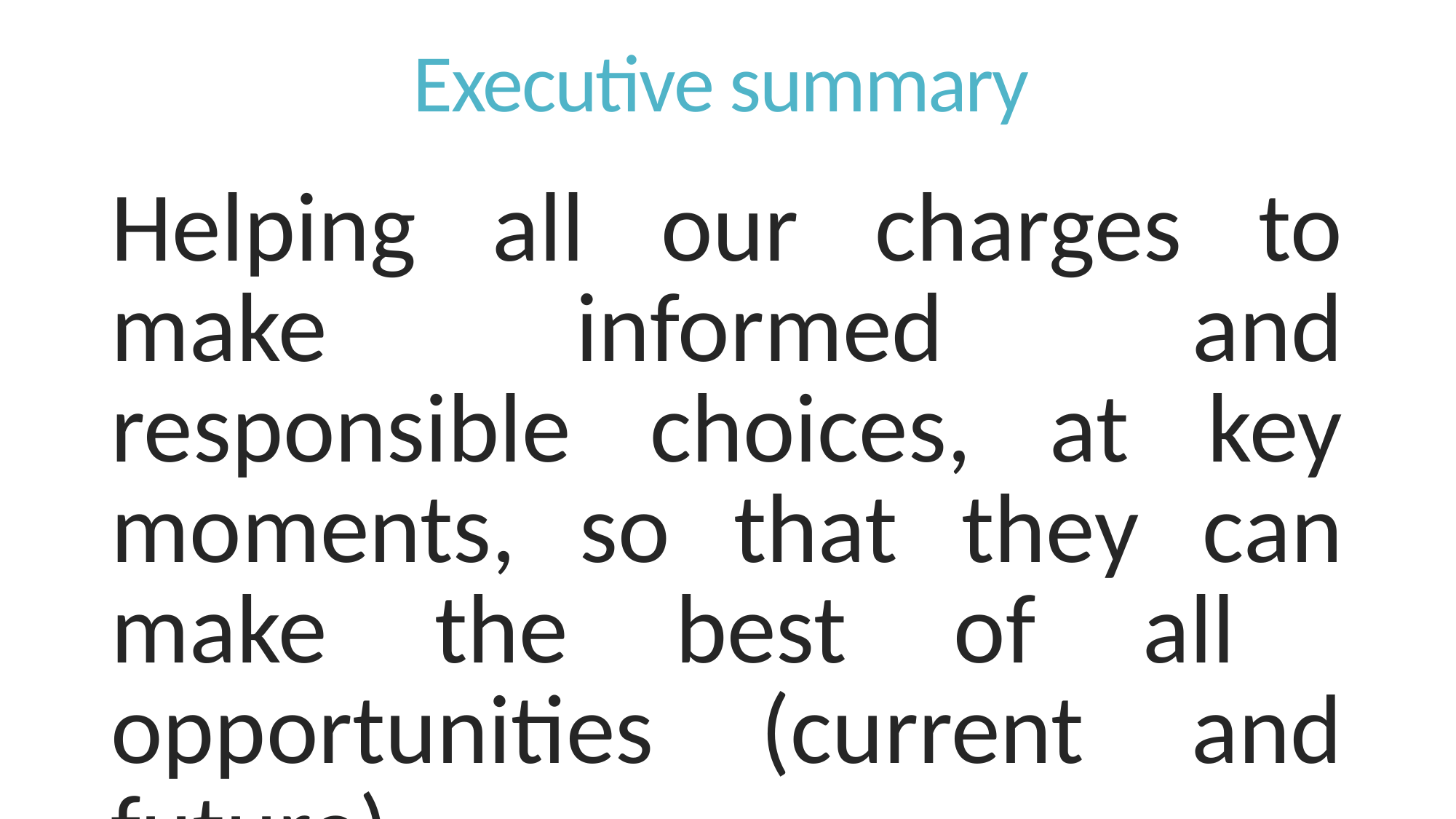

# Executive summary
Helping all our charges to make informed and responsible choices, at key moments, so that they can make the best of all  opportunities (current and future).